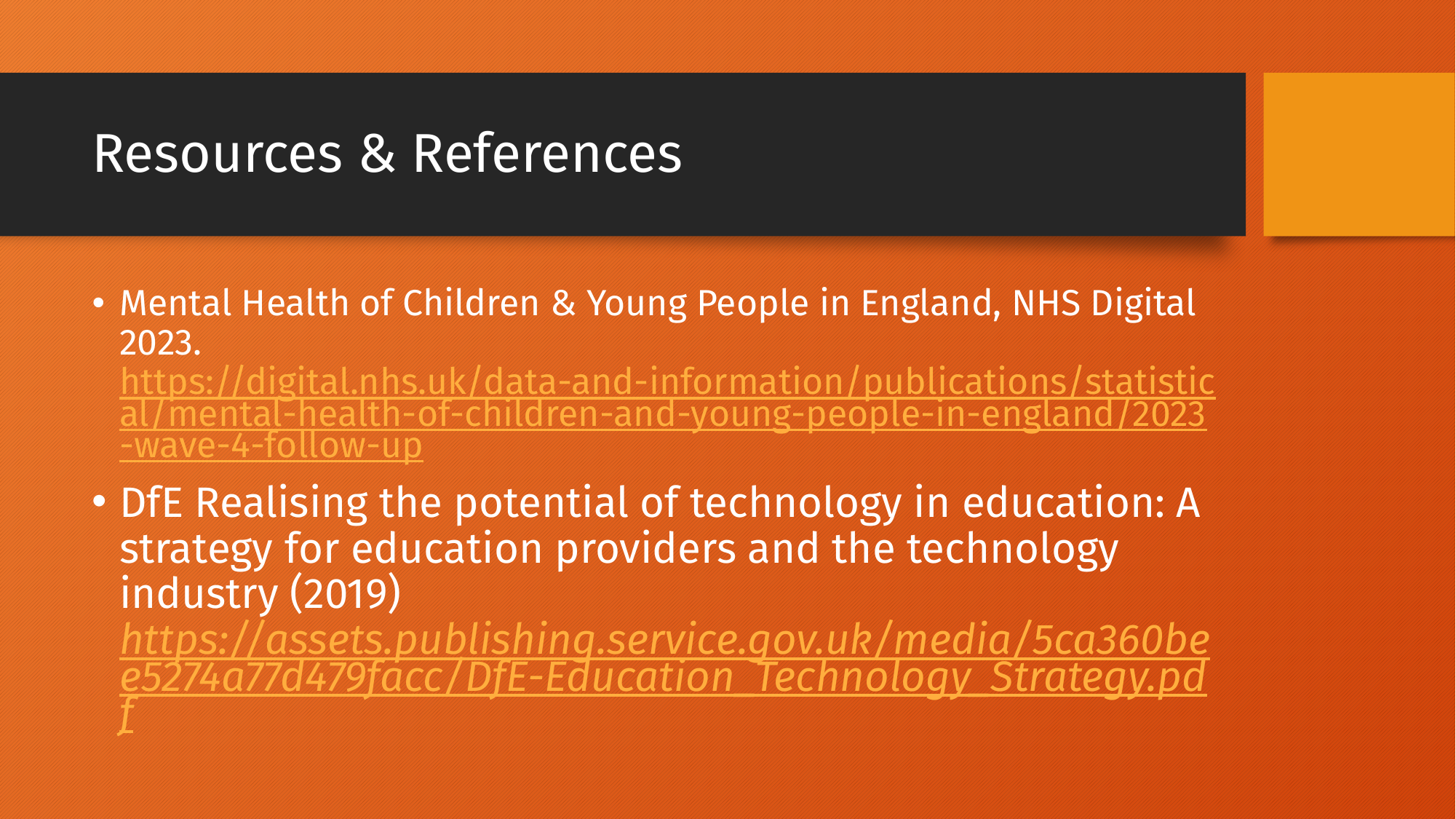

# Resources & References
Mental Health of Children & Young People in England, NHS Digital 2023. https://digital.nhs.uk/data-and-information/publications/statistical/mental-health-of-children-and-young-people-in-england/2023-wave-4-follow-up
DfE Realising the potential of technology in education: A strategy for education providers and the technology industry (2019) https://assets.publishing.service.gov.uk/media/5ca360bee5274a77d479facc/DfE-Education_Technology_Strategy.pdf